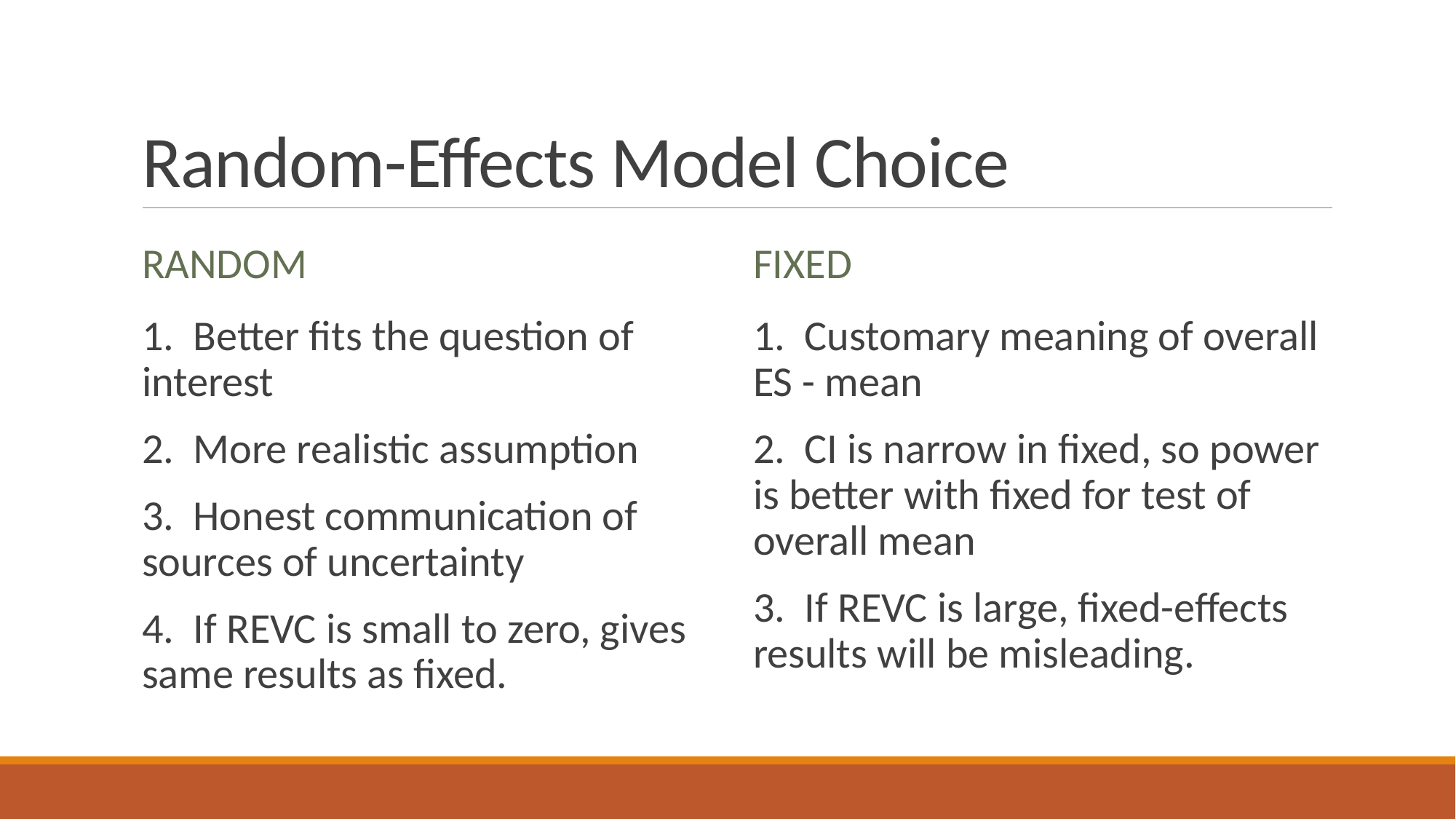

# Random-Effects Model Choice
Random
fixed
1.  Better fits the question of interest
2.  More realistic assumption
3.  Honest communication of sources of uncertainty
4.  If REVC is small to zero, gives same results as fixed.
1.  Customary meaning of overall ES - mean
2.  CI is narrow in fixed, so power is better with fixed for test of overall mean
3.  If REVC is large, fixed-effects results will be misleading.